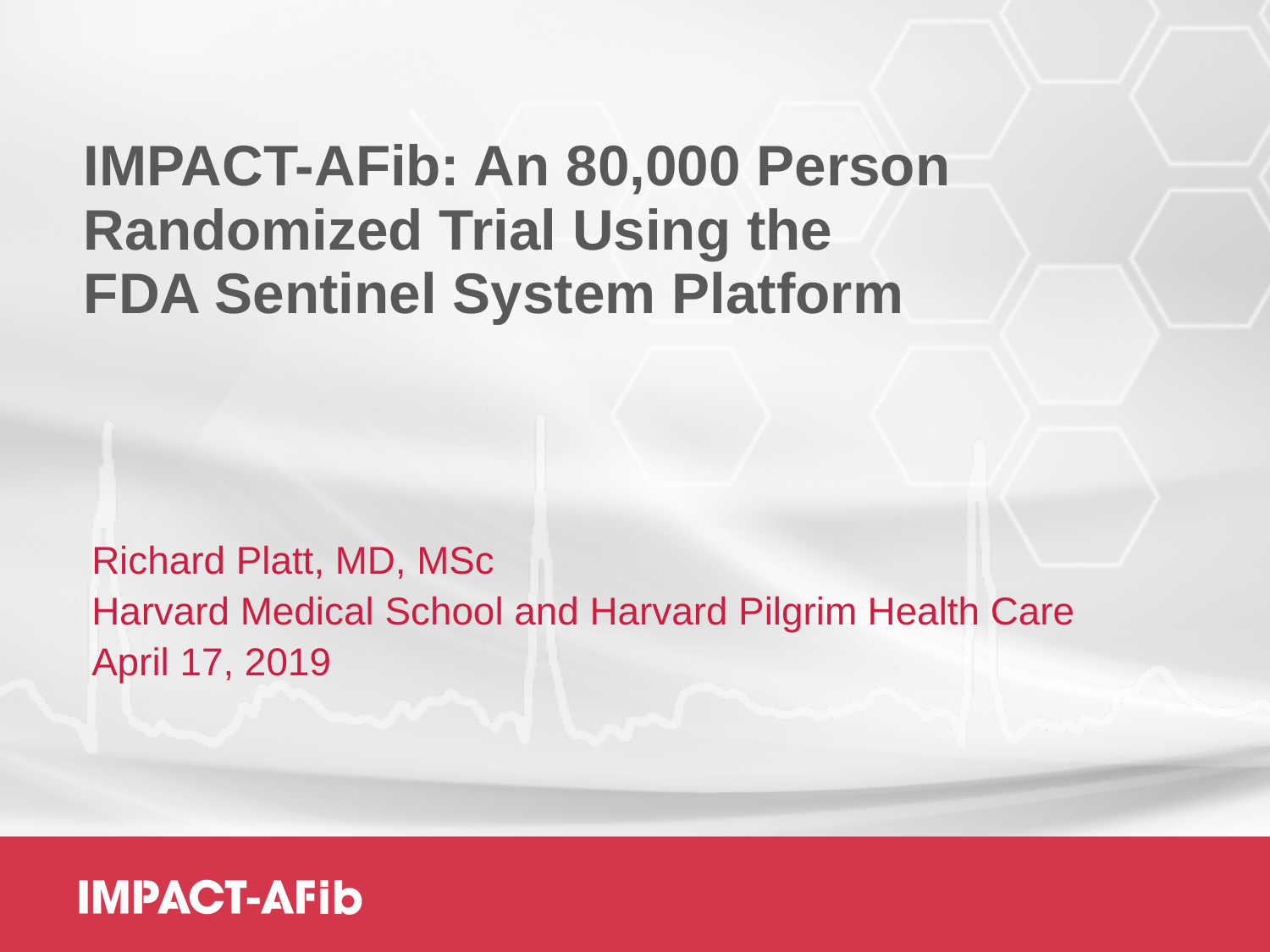

# IMPACT-AFib: An 80,000 Person Randomized Trial Using the FDA Sentinel System Platform
Richard Platt, MD, MSc
Harvard Medical School and Harvard Pilgrim Health Care
April 17, 2019